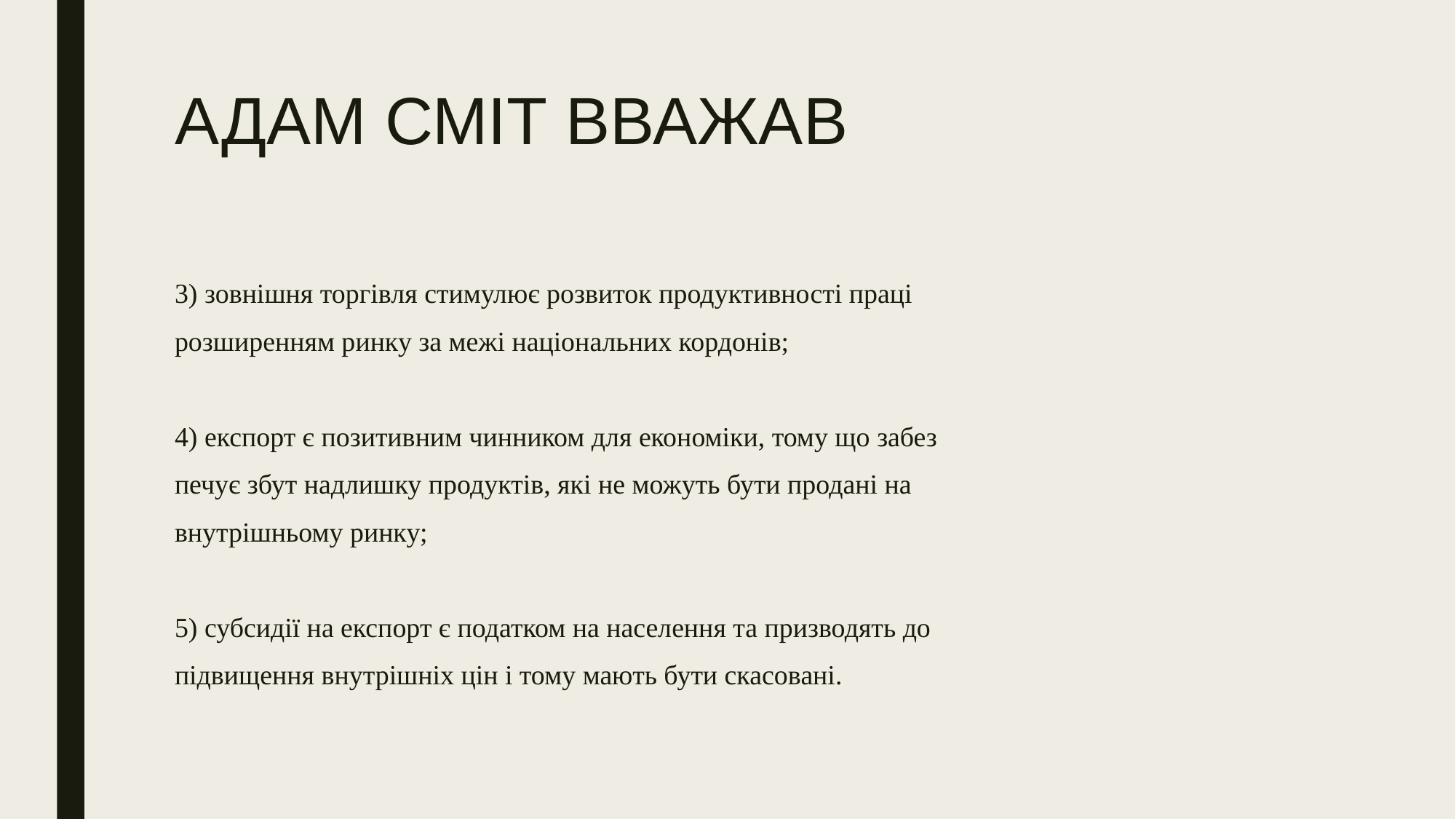

# АДАМ СМІТ ВВАЖАВ
3) зовнішня торгівля стимулює розвиток продуктивності праці
розширенням ринку за межі національних кордонів;

4) експорт є позитивним чинником для економіки, тому що забез­
печує збут надлишку продуктів, які не можуть бути продані на
внутрішньому ринку;

5) субсидії на експорт є податком на населення та призводять до
підвищення внутрішніх цін і тому мають бути скасовані.